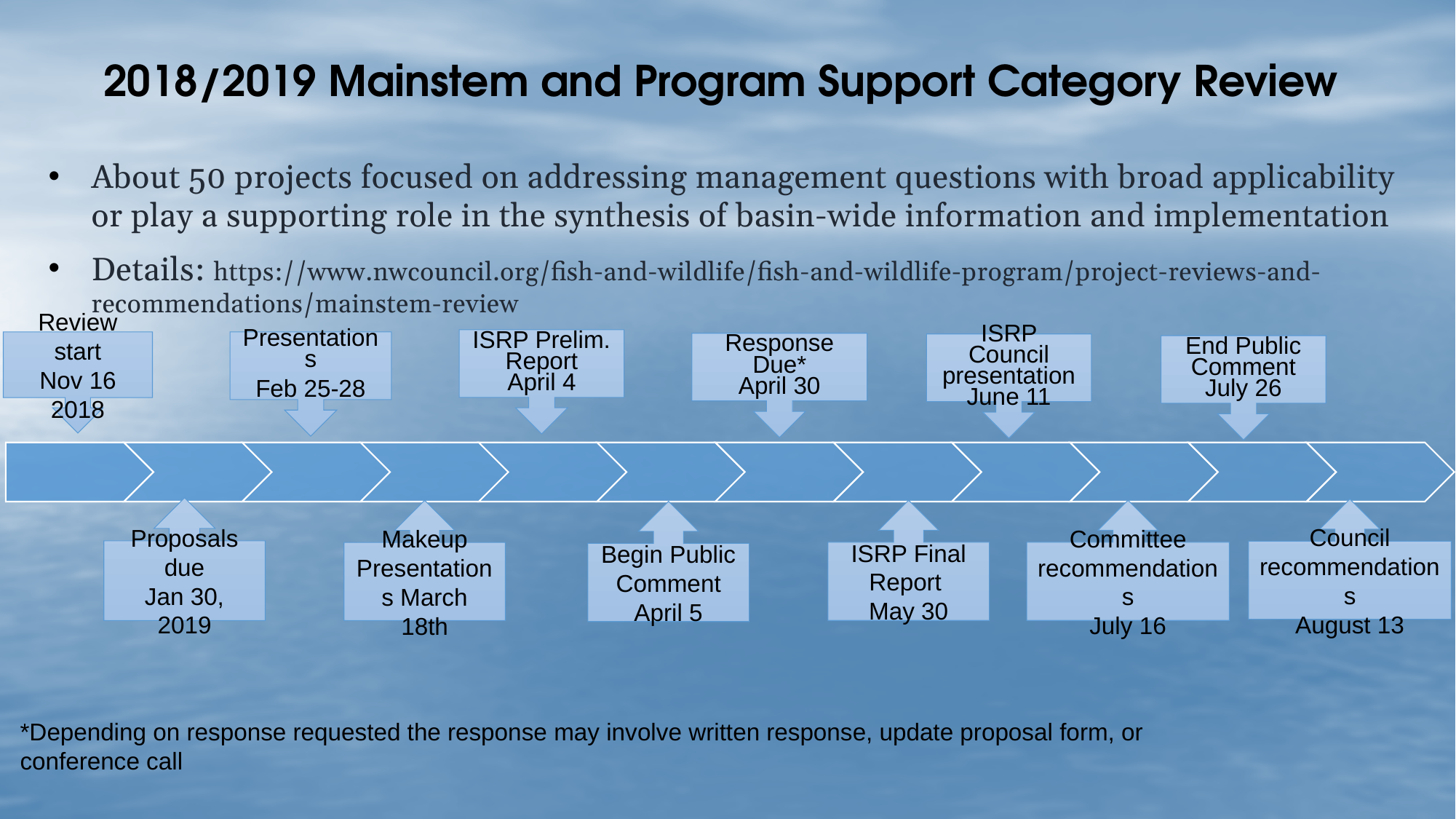

2018/2019 Mainstem and Program Support Category Review
About 50 projects focused on addressing management questions with broad applicability or play a supporting role in the synthesis of basin-wide information and implementation
Details: https://www.nwcouncil.org/fish-and-wildlife/fish-and-wildlife-program/project-reviews-and-recommendations/mainstem-review

ISRP Prelim. Report
April 4
Presentations
Feb 25-28
Review start
Nov 16 2018
Response Due*
April 30
ISRP Council presentation
June 11
End Public Comment
July 26
Proposals due
Jan 30, 2019
Council recommendations
August 13
ISRP Final Report
May 30
Committee recommendations
July 16
Makeup Presentations March 18th
Begin Public Comment April 5
*Depending on response requested the response may involve written response, update proposal form, or conference call